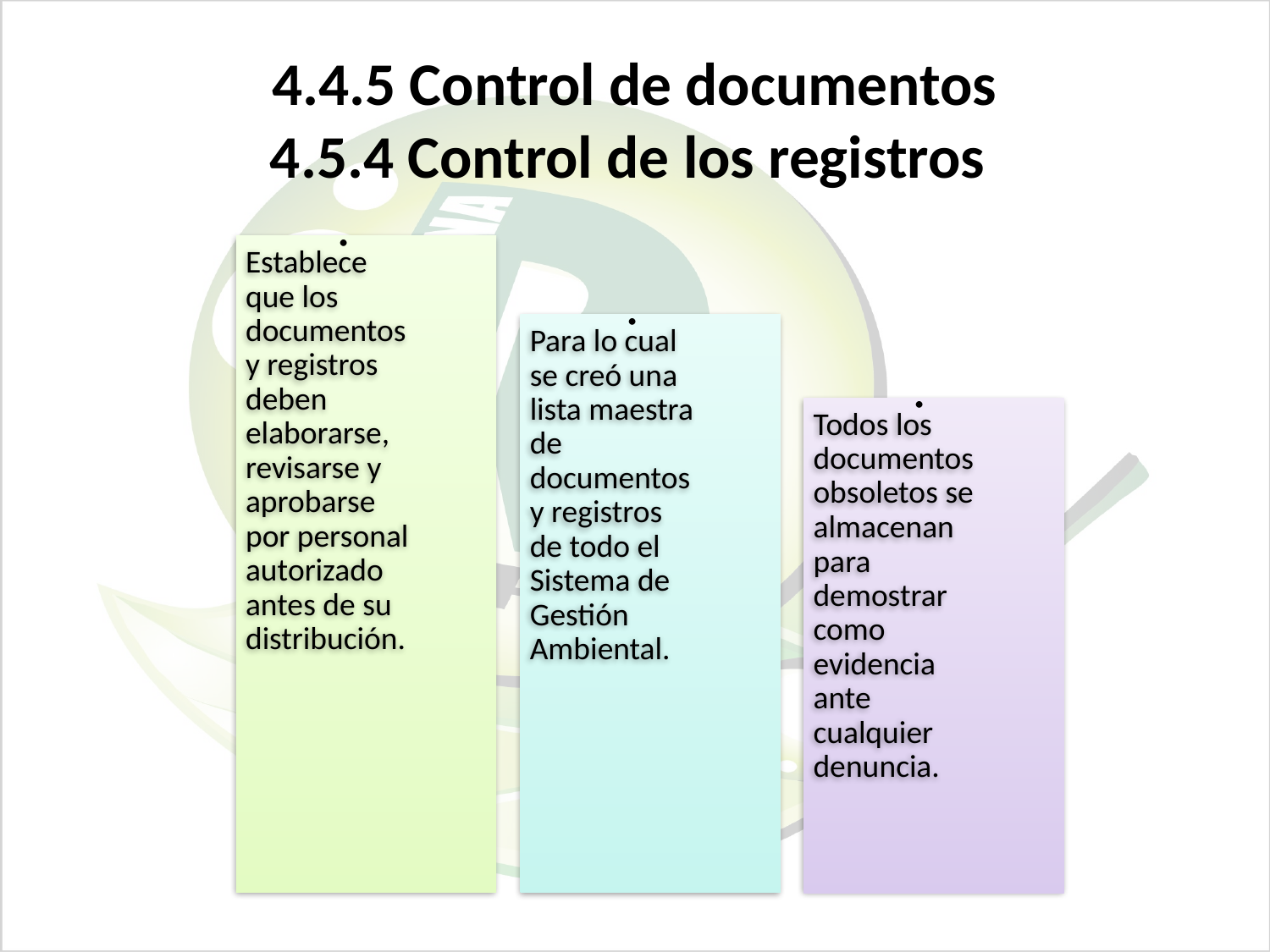

# 4.4.5 Control de documentos 4.5.4 Control de los registros

.
.
.
Establece que los documentos y registros deben elaborarse, revisarse y aprobarse por personal autorizado antes de su distribución.
Para lo cual se creó una lista maestra de documentos y registros de todo el Sistema de Gestión Ambiental.
Todos los documentos obsoletos se almacenan para demostrar como evidencia ante cualquier denuncia.